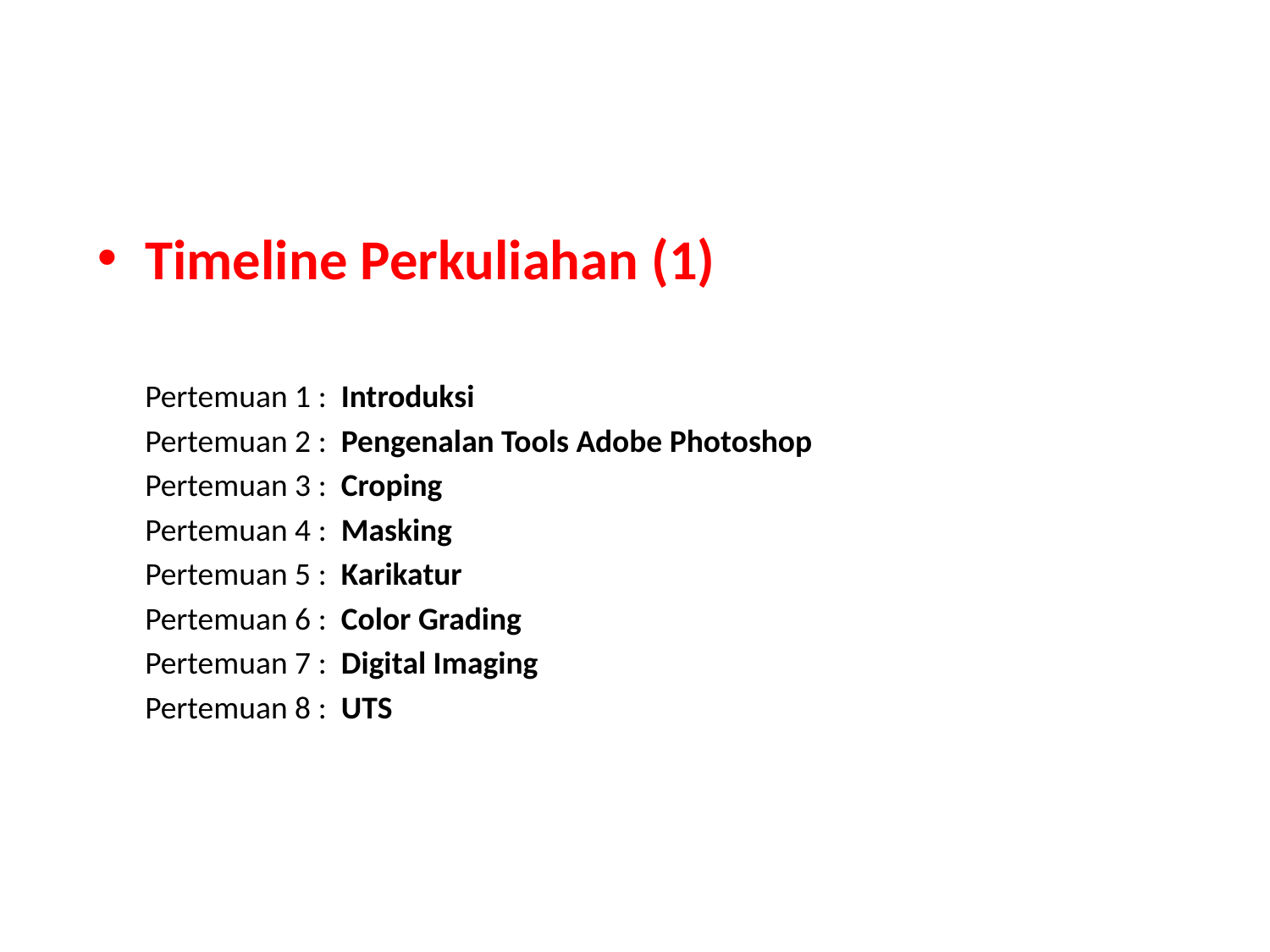

Timeline Perkuliahan (1)

	Pertemuan 1 :  Introduksi
	Pertemuan 2 :  Pengenalan Tools Adobe Photoshop
     	Pertemuan 3 :  Croping
	Pertemuan 4 :  Masking
	Pertemuan 5 :  Karikatur
     	Pertemuan 6 :  Color Grading
	Pertemuan 7 :  Digital Imaging
	Pertemuan 8 :  UTS